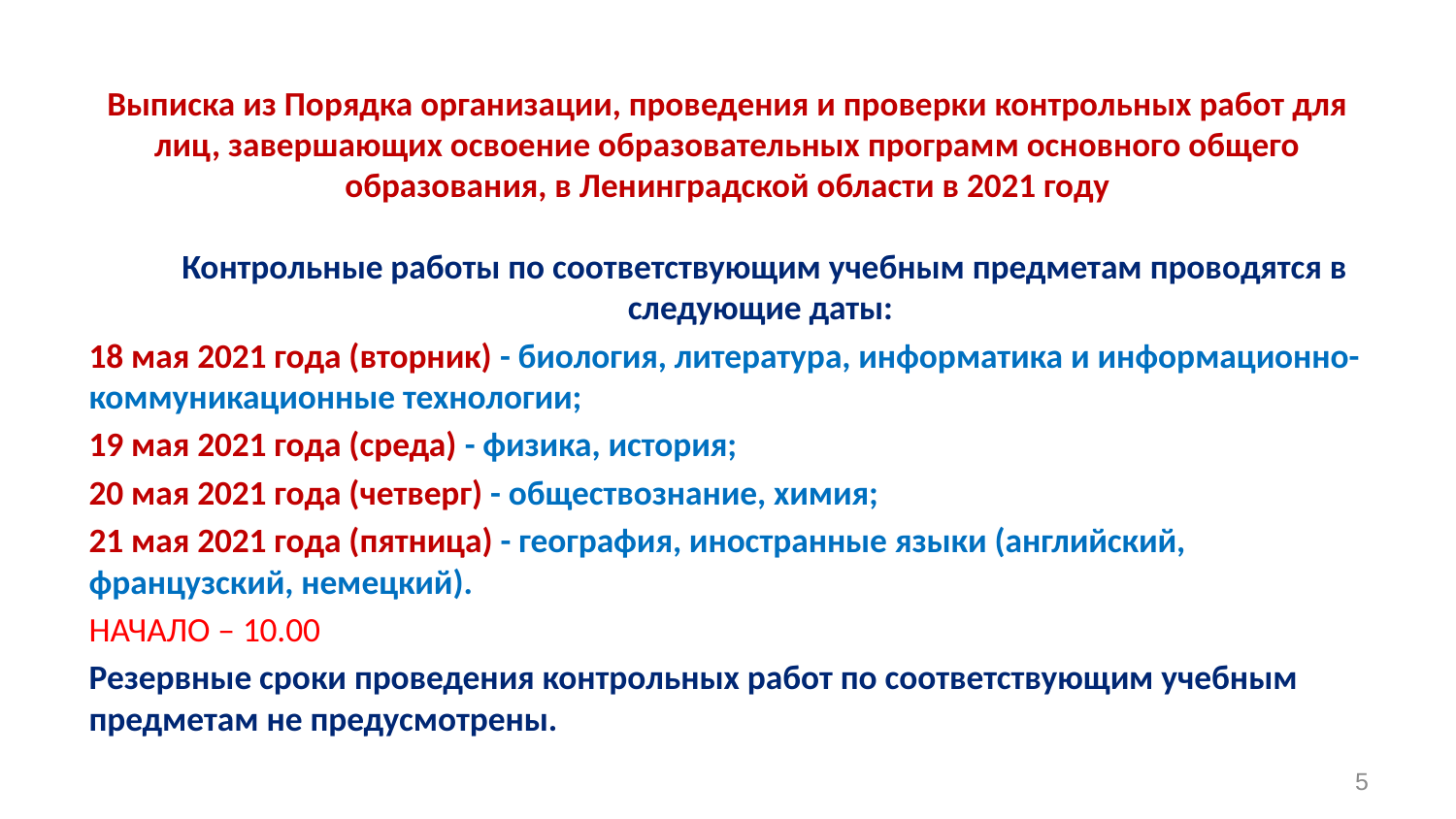

# Выписка из Порядка организации, проведения и проверки контрольных работ для лиц, завершающих освоение образовательных программ основного общего образования, в Ленинградской области в 2021 году
 Контрольные работы по соответствующим учебным предметам проводятся в следующие даты:
18 мая 2021 года (вторник) - биология, литература, информатика и информационно-коммуникационные технологии;
19 мая 2021 года (среда) - физика, история;
20 мая 2021 года (четверг) - обществознание, химия;
21 мая 2021 года (пятница) - география, иностранные языки (английский, французский, немецкий).
НАЧАЛО – 10.00
Резервные сроки проведения контрольных работ по соответствующим учебным предметам не предусмотрены.

5